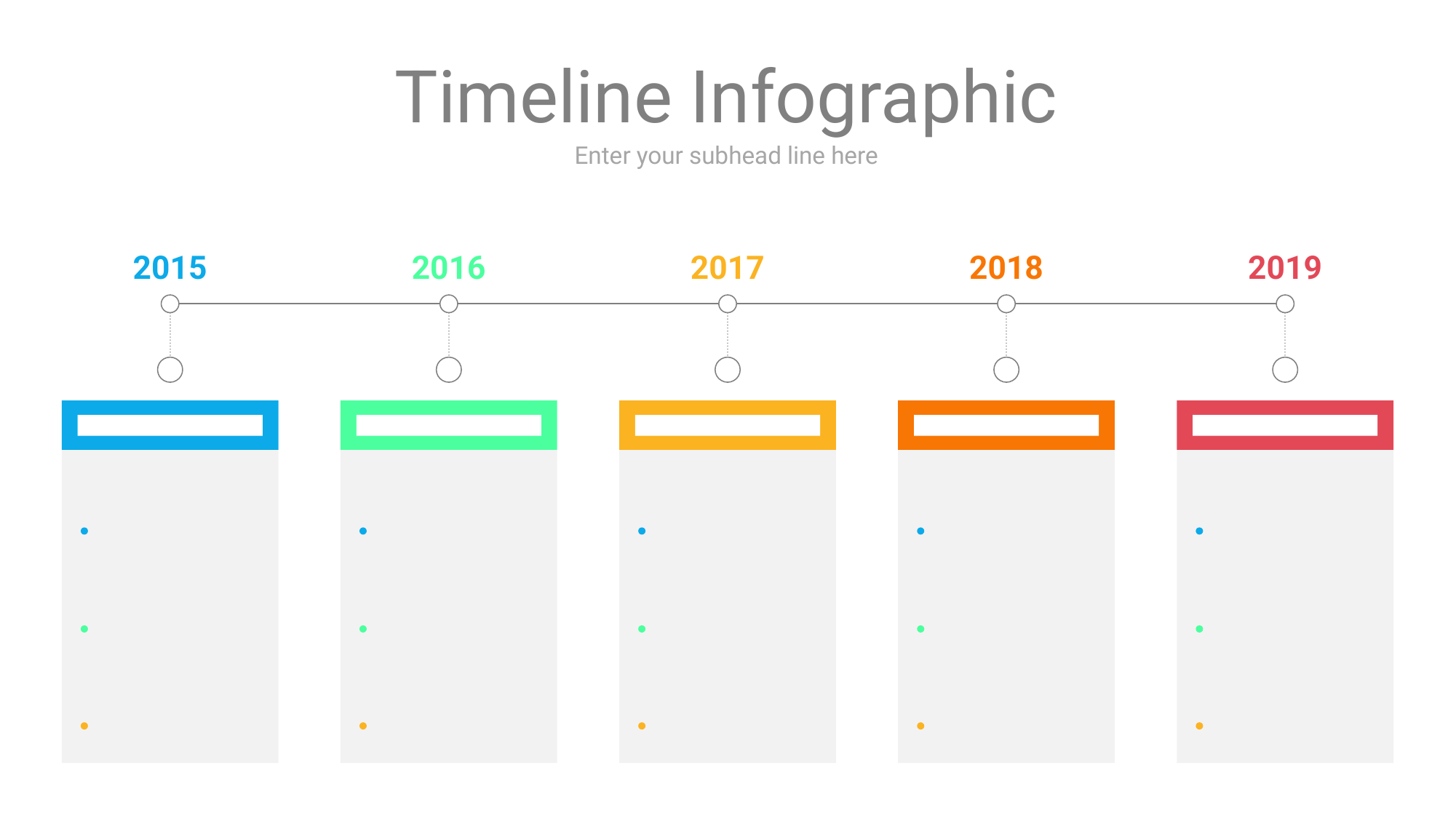

# Timeline Infographic
Enter your subhead line here
2015
2016
2017
2018
2019